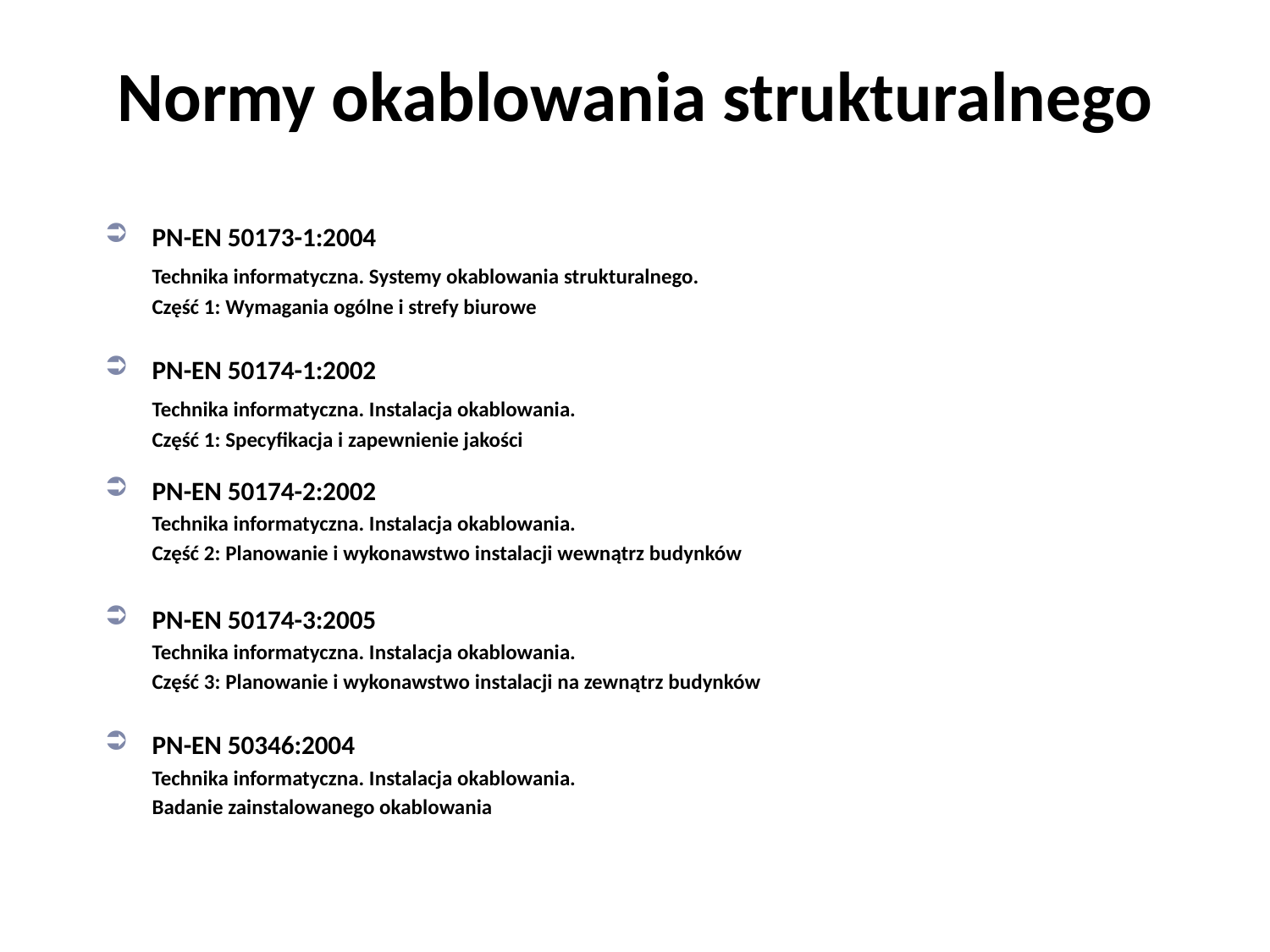

# Normy okablowania strukturalnego
PN-EN 50173-1:2004
	Technika informatyczna. Systemy okablowania strukturalnego.
	Część 1: Wymagania ogólne i strefy biurowe

PN-EN 50174-1:2002
	Technika informatyczna. Instalacja okablowania.
	Część 1: Specyfikacja i zapewnienie jakości

PN-EN 50174-2:2002
	Technika informatyczna. Instalacja okablowania.
	Część 2: Planowanie i wykonawstwo instalacji wewnątrz budynków

PN-EN 50174-3:2005
	Technika informatyczna. Instalacja okablowania.
	Część 3: Planowanie i wykonawstwo instalacji na zewnątrz budynków

PN-EN 50346:2004
	Technika informatyczna. Instalacja okablowania.
	Badanie zainstalowanego okablowania